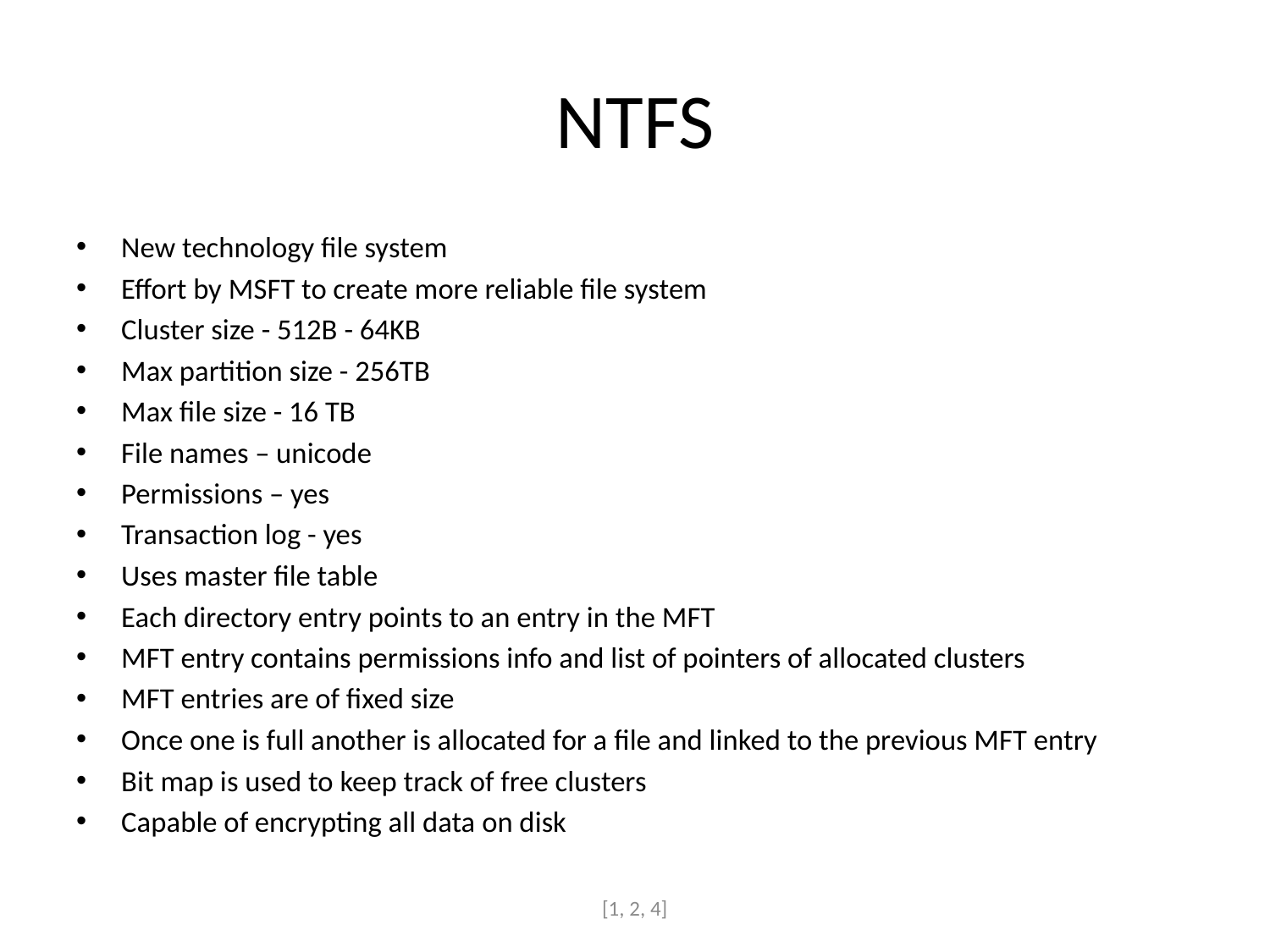

# NTFS
New technology file system
Effort by MSFT to create more reliable file system
Cluster size - 512B - 64KB
Max partition size - 256TB
Max file size - 16 TB
File names – unicode
Permissions – yes
Transaction log - yes
Uses master file table
Each directory entry points to an entry in the MFT
MFT entry contains permissions info and list of pointers of allocated clusters
MFT entries are of fixed size
Once one is full another is allocated for a file and linked to the previous MFT entry
Bit map is used to keep track of free clusters
Capable of encrypting all data on disk
[1, 2, 4]